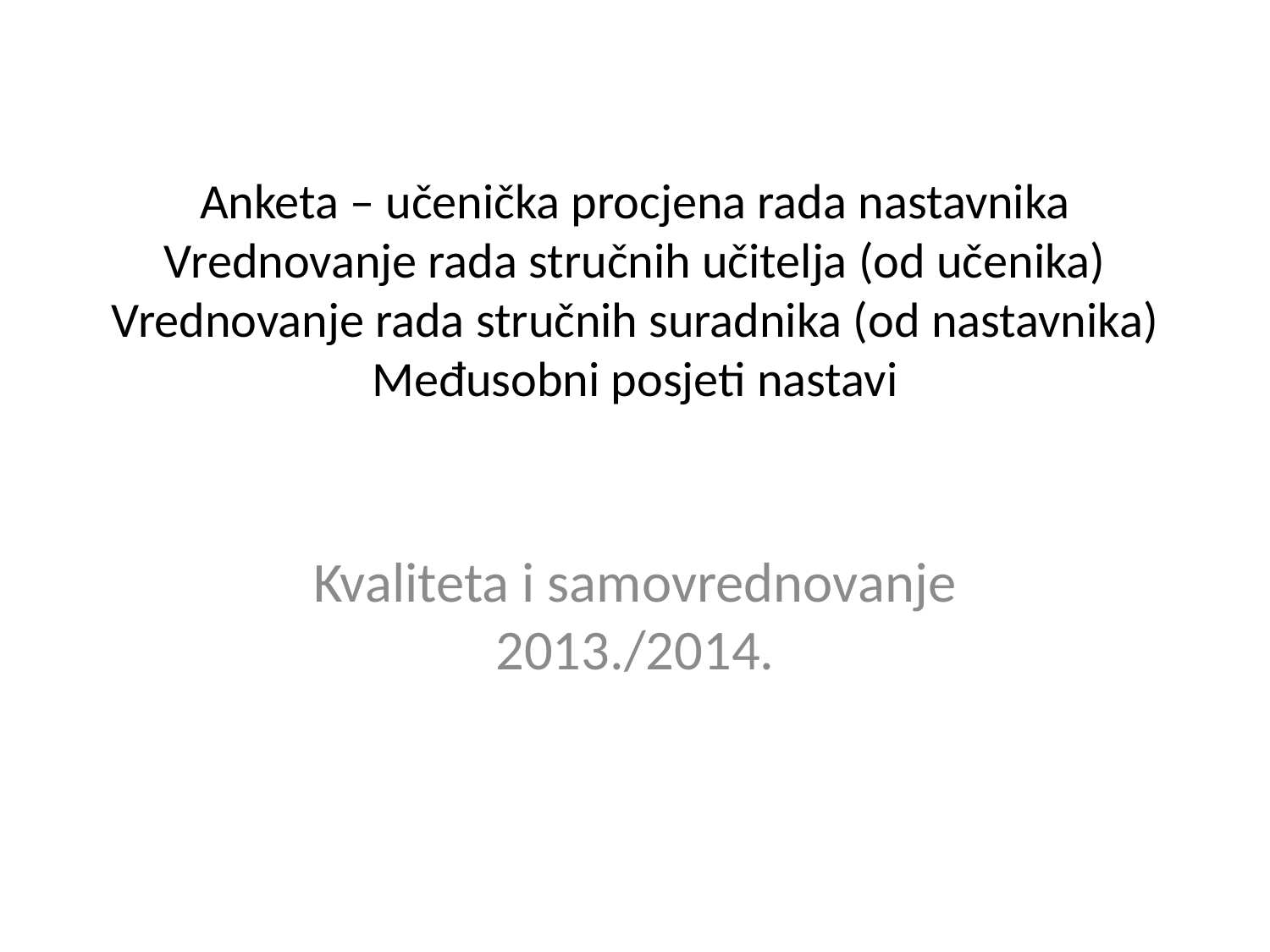

# Anketa – učenička procjena rada nastavnika Vrednovanje rada stručnih učitelja (od učenika) Vrednovanje rada stručnih suradnika (od nastavnika) Međusobni posjeti nastavi
Kvaliteta i samovrednovanje 2013./2014.